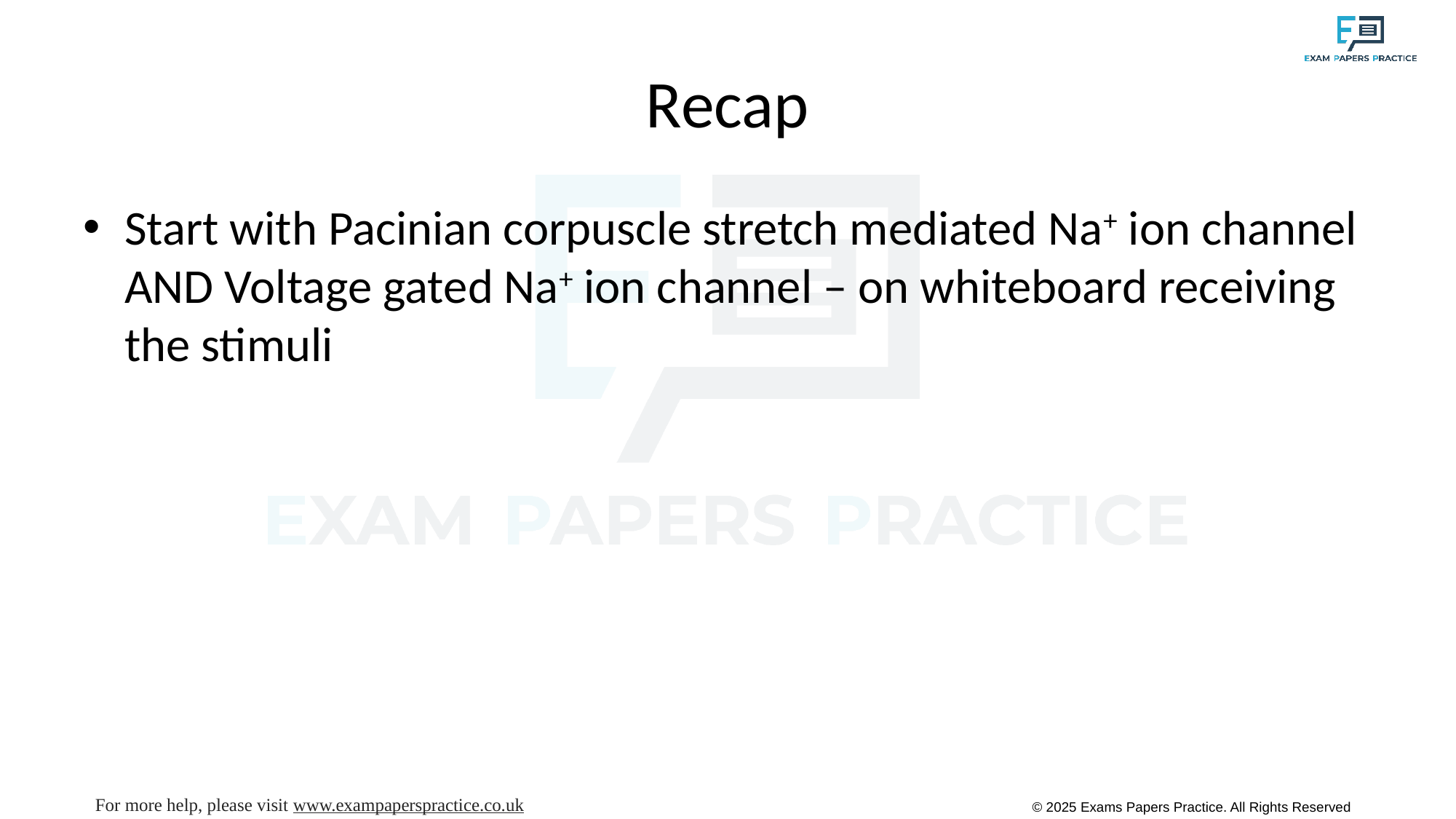

# Recap
Start with Pacinian corpuscle stretch mediated Na+ ion channel AND Voltage gated Na+ ion channel – on whiteboard receiving the stimuli